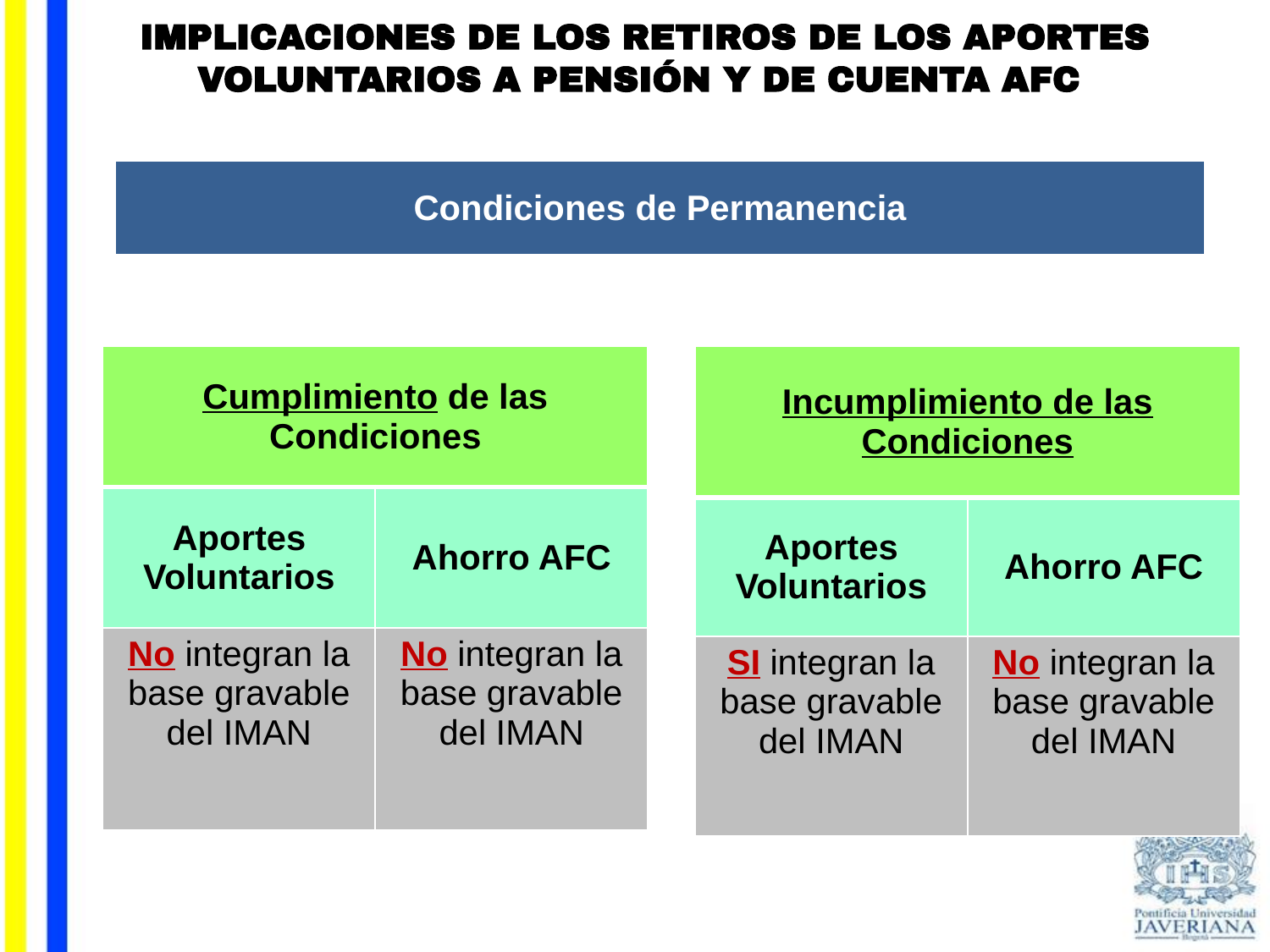

IMPLICACIONES DE LOS RETIROS DE LOS APORTES VOLUNTARIOS A PENSIÓN Y DE CUENTA AFC
| Condiciones de Permanencia |
| --- |
| Incumplimiento de las Condiciones |  |
| --- | --- |
| Aportes Voluntarios | Ahorro AFC |
| SI integran la base gravable del IMAN | No integran la base gravable del IMAN |
| Cumplimiento de las Condiciones |  |
| --- | --- |
| Aportes Voluntarios | Ahorro AFC |
| No integran la base gravable del IMAN | No integran la base gravable del IMAN |